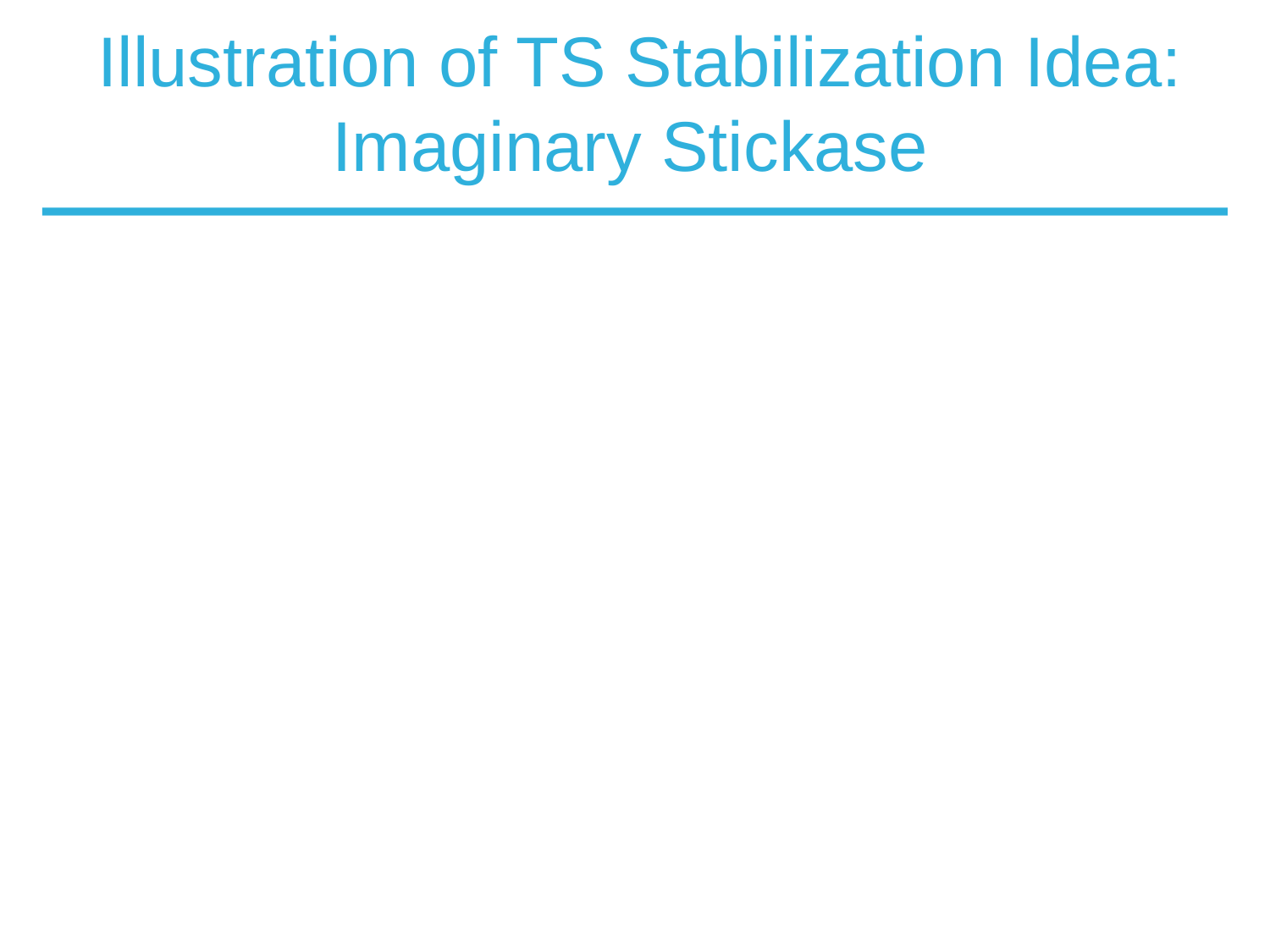

# Illustration of TS Stabilization Idea: Imaginary Stickase